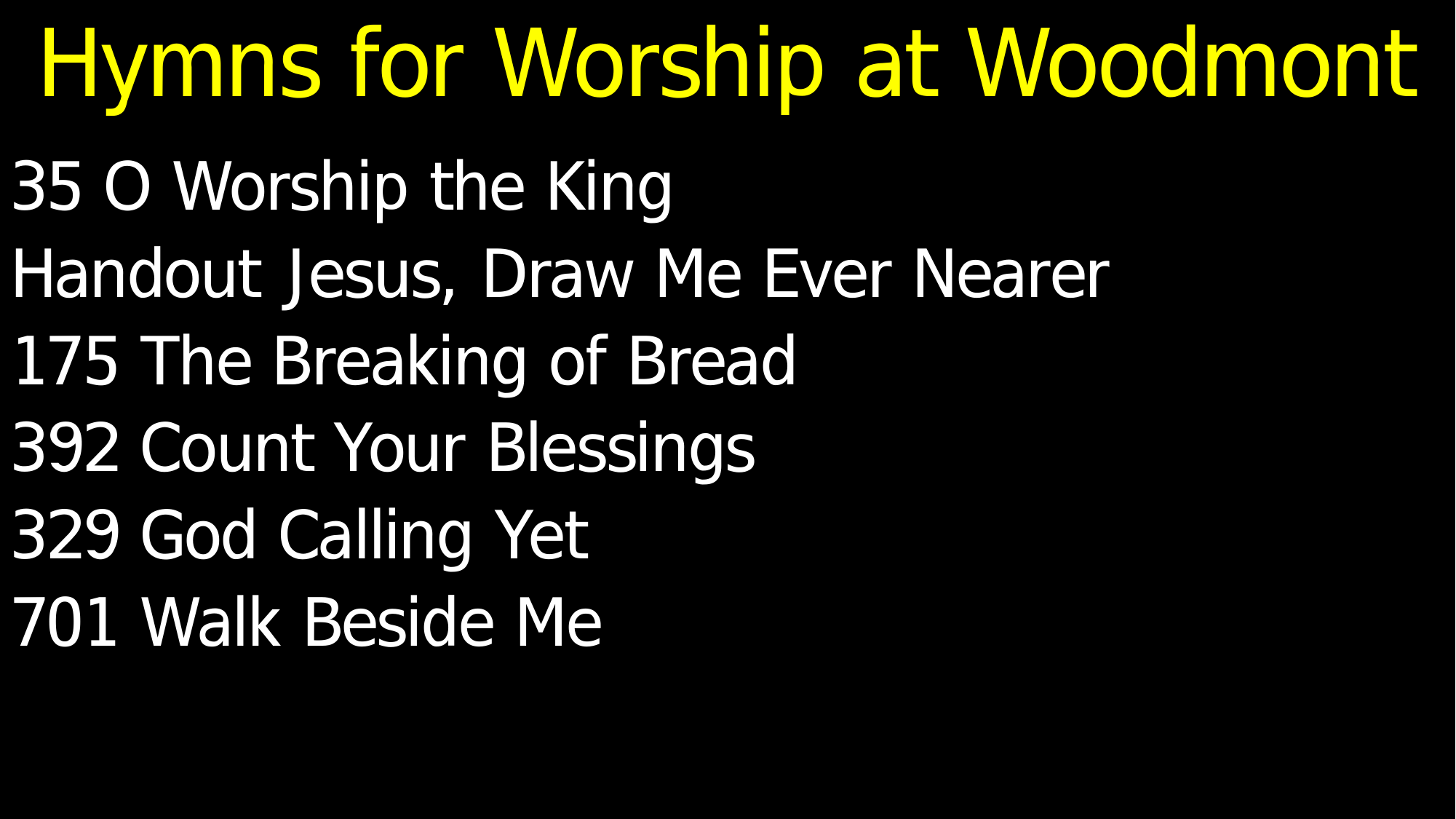

# Hymns for Worship at Woodmont
35 O Worship the King
Handout Jesus, Draw Me Ever Nearer
175 The Breaking of Bread
392 Count Your Blessings
329 God Calling Yet
701 Walk Beside Me